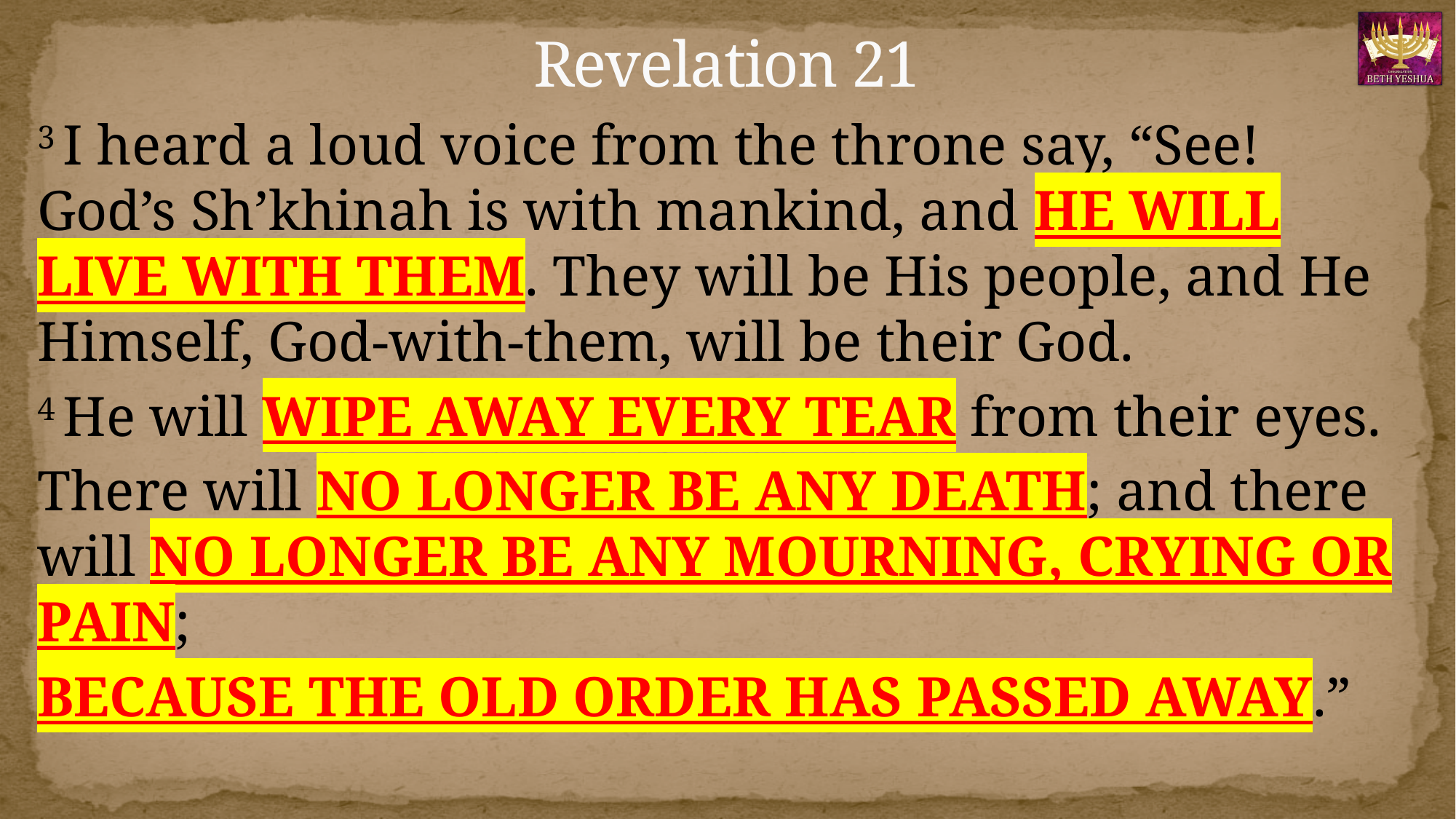

# Revelation 21
3 I heard a loud voice from the throne say, “See! God’s Sh’khinah is with mankind, and HE WILL LIVE WITH THEM. They will be His people, and He Himself, God-with-them, will be their God.
4 He will WIPE AWAY EVERY TEAR from their eyes.
There will NO LONGER BE ANY DEATH; and there will NO LONGER BE ANY MOURNING, CRYING OR PAIN;
BECAUSE THE OLD ORDER HAS PASSED AWAY.”